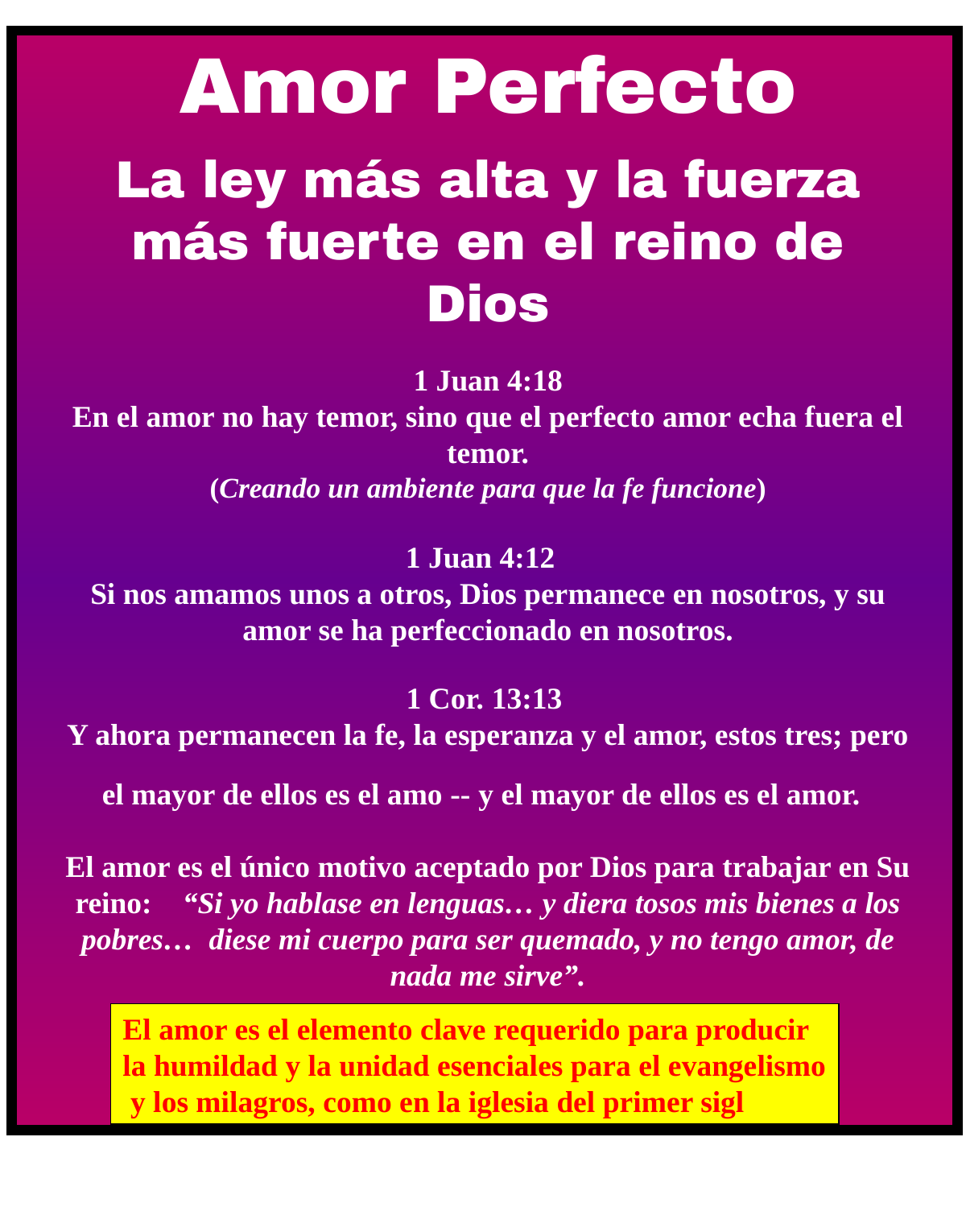

Amor Perfecto

La ley más alta y la fuerza más fuerte en el reino de Dios

1 Juan 4:18
En el amor no hay temor, sino que el perfecto amor echa fuera el temor.
(Creando un ambiente para que la fe funcione)

1 Juan 4:12
Si nos amamos unos a otros, Dios permanece en nosotros, y su amor se ha perfeccionado en nosotros.

1 Cor. 13:13
Y ahora permanecen la fe, la esperanza y el amor, estos tres; pero el mayor de ellos es el amo -- y el mayor de ellos es el amor.

El amor es el único motivo aceptado por Dios para trabajar en Su reino:    “Si yo hablase en lenguas… y diera tosos mis bienes a los pobres…  diese mi cuerpo para ser quemado, y no tengo amor, de nada me sirve”.

El amor es el elemento clave requerido para producir
la humildad y la unidad esenciales para el evangelismo
 y los milagros, como en la iglesia del primer sigl